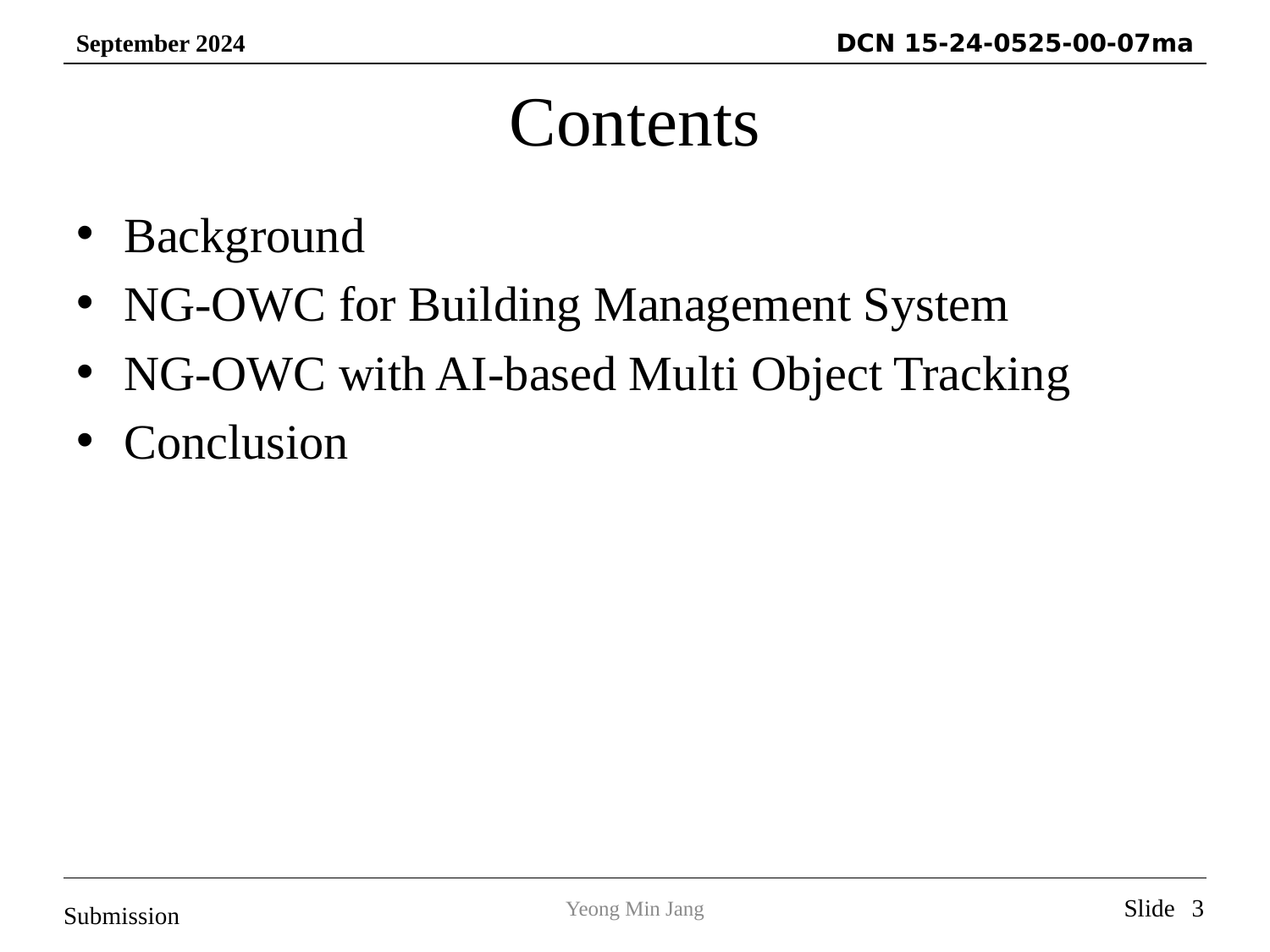

# Contents
Background
NG-OWC for Building Management System
NG-OWC with AI-based Multi Object Tracking
Conclusion